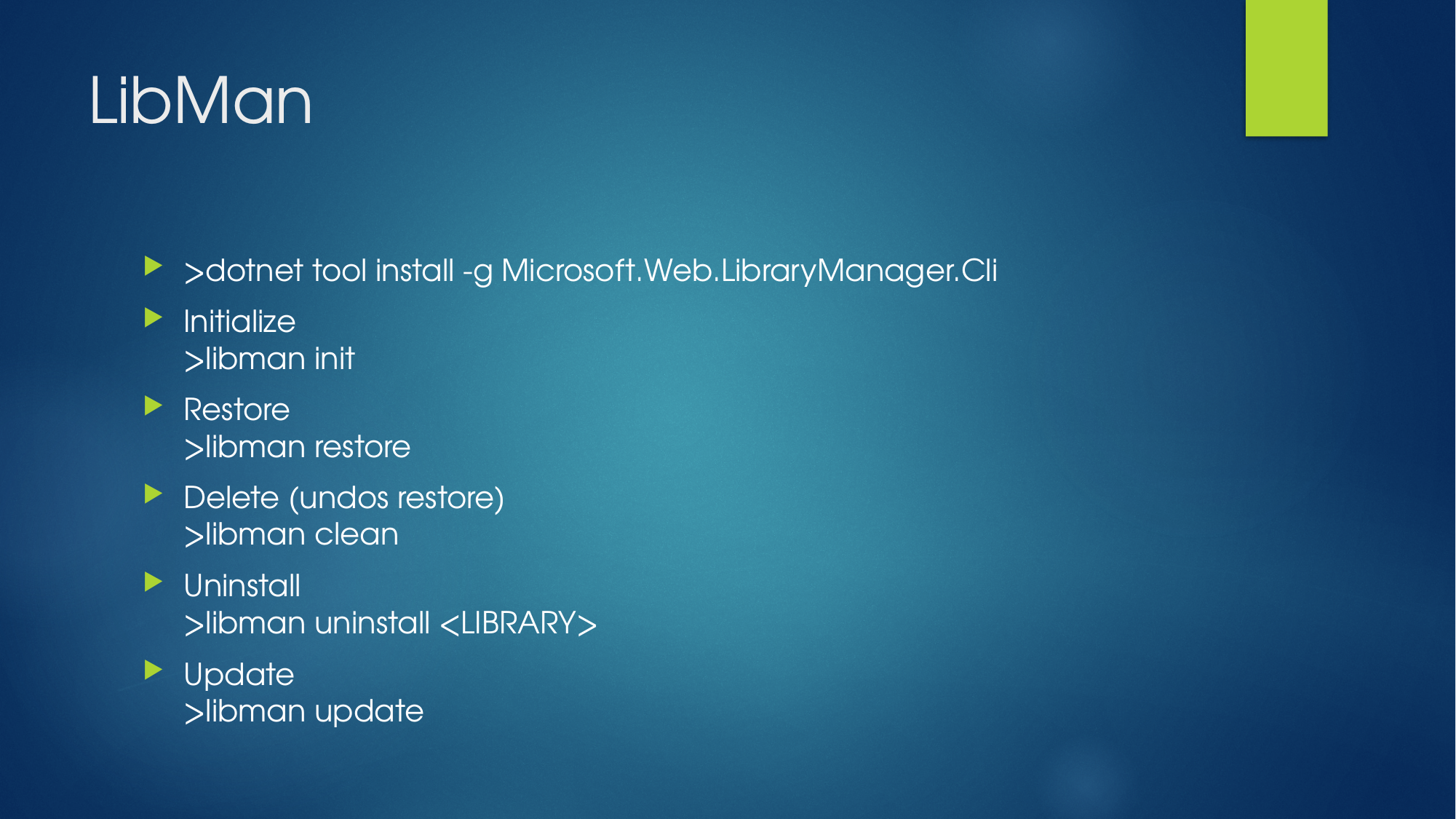

# LibMan
>dotnet tool install -g Microsoft.Web.LibraryManager.Cli
Initialize
>libman init
Restore
>libman restore
Delete (undos restore)
>libman clean
Uninstall
>libman uninstall <LIBRARY>
Update
>libman update